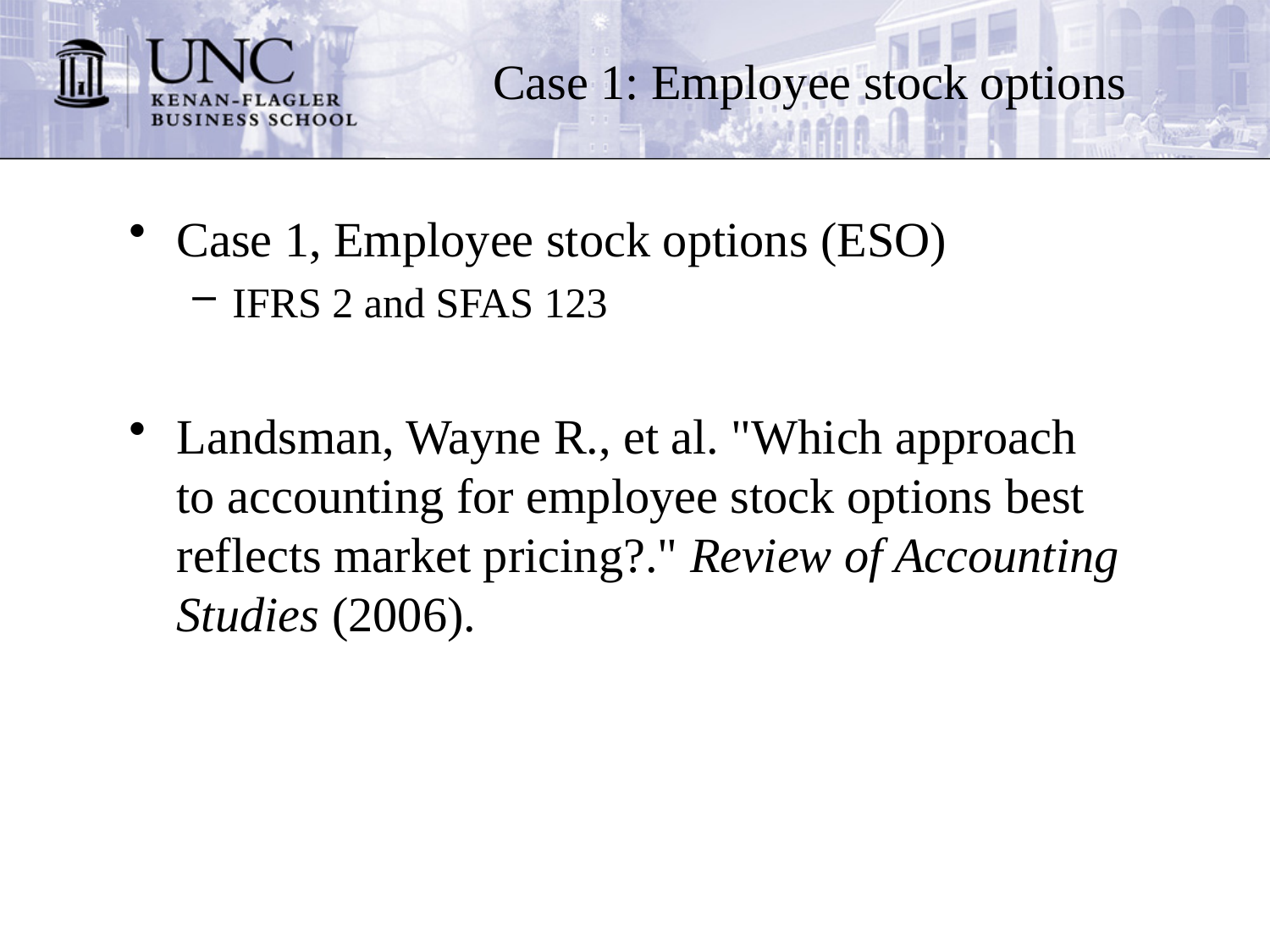

# Case 1: Employee stock options
Case 1, Employee stock options (ESO)
IFRS 2 and SFAS 123

Landsman, Wayne R., et al. "Which approach to accounting for employee stock options best reflects market pricing?." Review of Accounting Studies (2006).